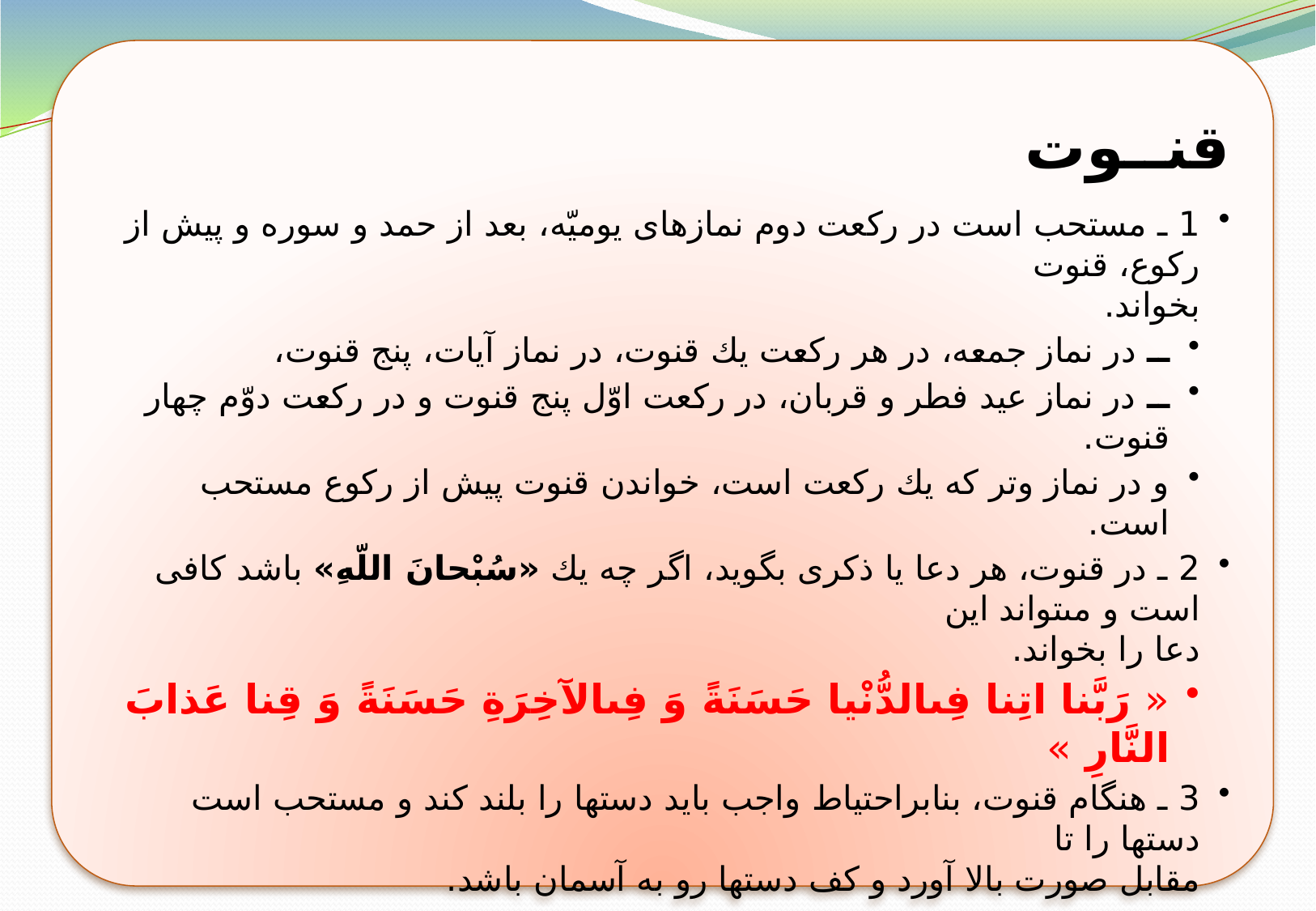

قنــوت
1 ـ مستحب است در ركعت دوم نمازهاى يوميّه، بعد از حمد و سوره و پيش از ركوع، قنوت
بخواند.
ــ در نماز جمعه، در هر ركعت يك قنوت، در نماز آيات، پنج قنوت،
ــ در نماز عيد فطر و قربان، در ركعت اوّل پنج قنوت و در ركعت دوّم چهار قنوت.
و در نماز وتر كه يك ركعت است، خواندن قنوت پيش از ركوع مستحب است.
2 ـ در قنوت، هر دعا يا ذكرى بگويد، اگر چه يك «سُبْحانَ اللّه‏ِ» باشد كافى است و مى‏تواند اين
دعا را بخواند.
« رَبَّنا اتِنا فِى‏الدُّنْيا حَسَنَةً وَ فِى‏الآخِرَةِ حَسَنَةً وَ قِنا عَذابَ النَّارِ »
3 ـ هنگام قنوت، بنابراحتياط واجب بايد دست‏ها را بلند كند و مستحب است دست‏ها را تا
مقابل صورت بالا آورد و كف دست‏ها رو به آسمان باشد.